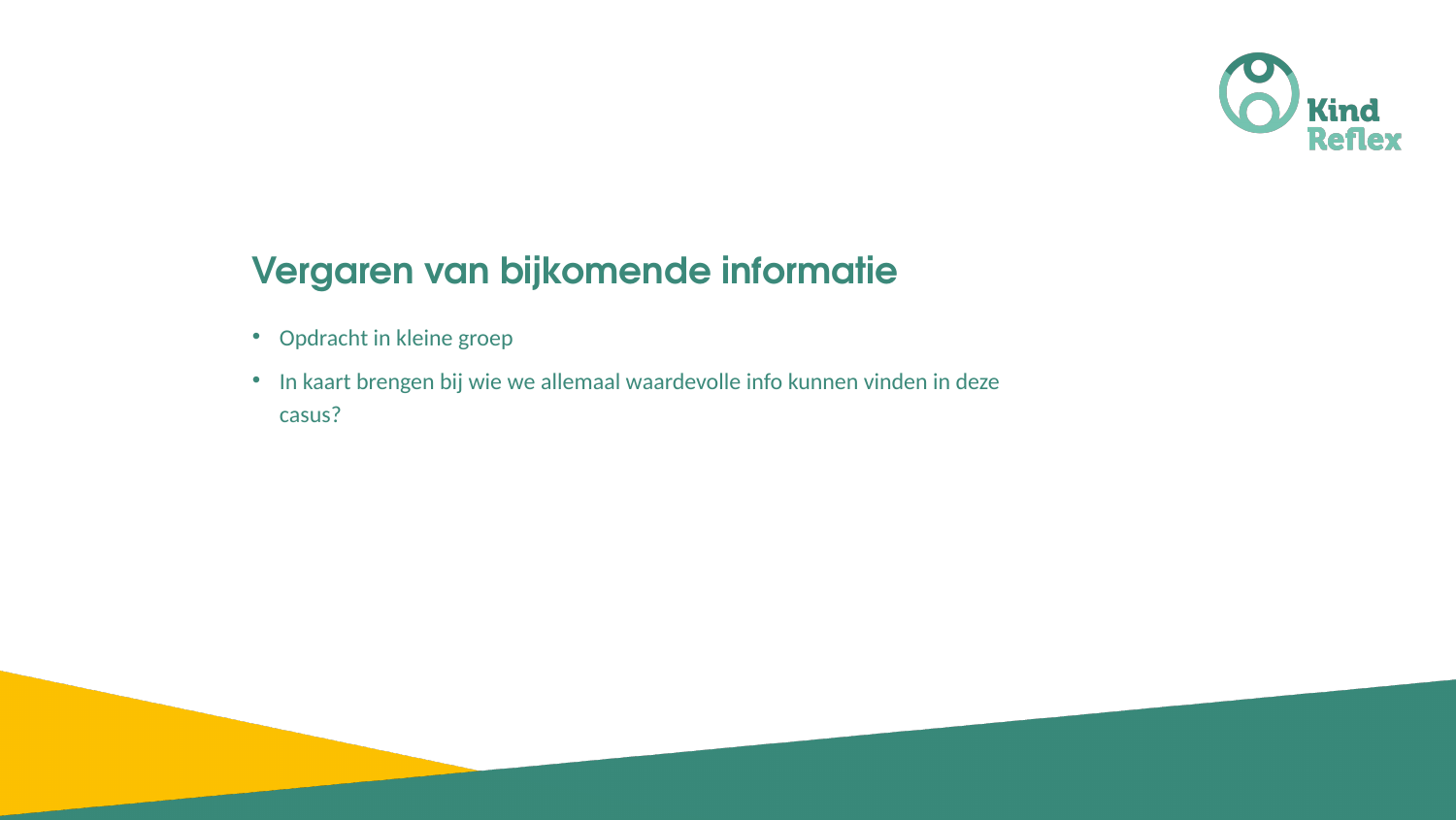

# Vergaren van bijkomende informatie
Opdracht in kleine groep
In kaart brengen bij wie we allemaal waardevolle info kunnen vinden in deze casus?